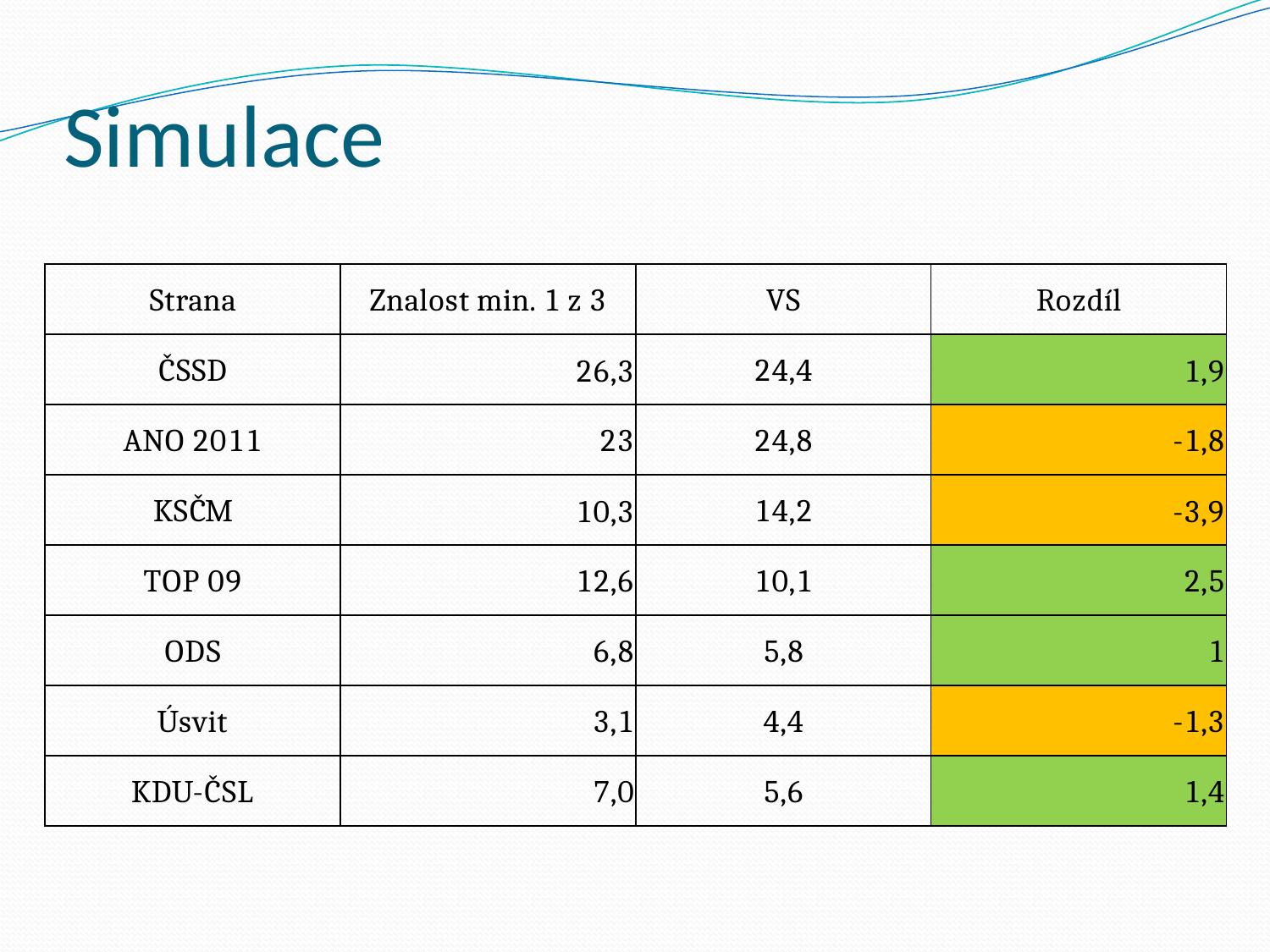

# Simulace
| Strana | Znalost min. 1 z 3 | VS | Rozdíl |
| --- | --- | --- | --- |
| ČSSD | 26,3 | 24,4 | 1,9 |
| ANO 2011 | 23 | 24,8 | -1,8 |
| KSČM | 10,3 | 14,2 | -3,9 |
| TOP 09 | 12,6 | 10,1 | 2,5 |
| ODS | 6,8 | 5,8 | 1 |
| Úsvit | 3,1 | 4,4 | -1,3 |
| KDU-ČSL | 7,0 | 5,6 | 1,4 |